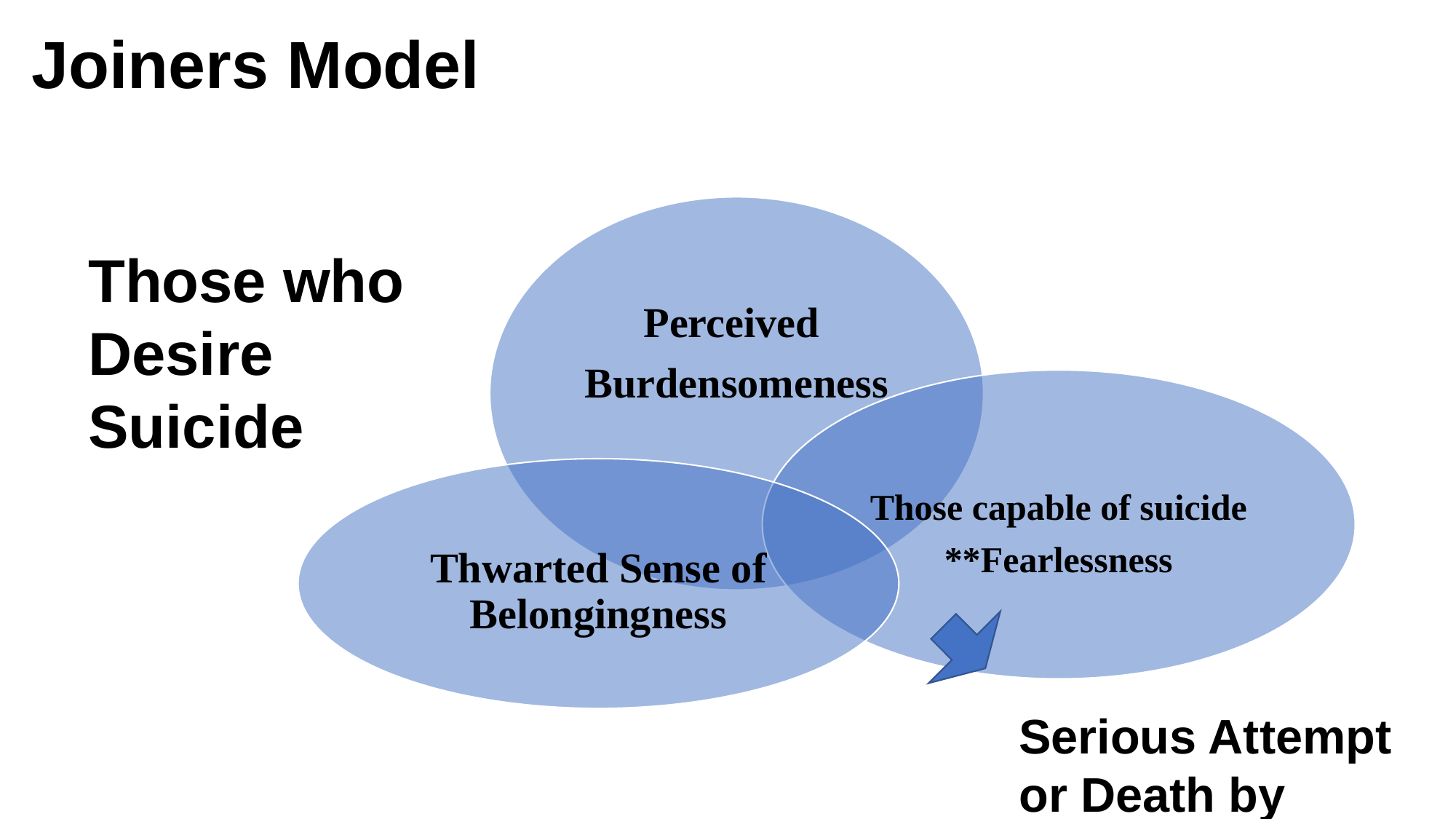

# Joiners Model
Perceived
Burdensomeness
Those capable of suicide
**Fearlessness
Thwarted Sense of Belongingness
Those who Desire Suicide

Serious Attempt or Death by Suicide